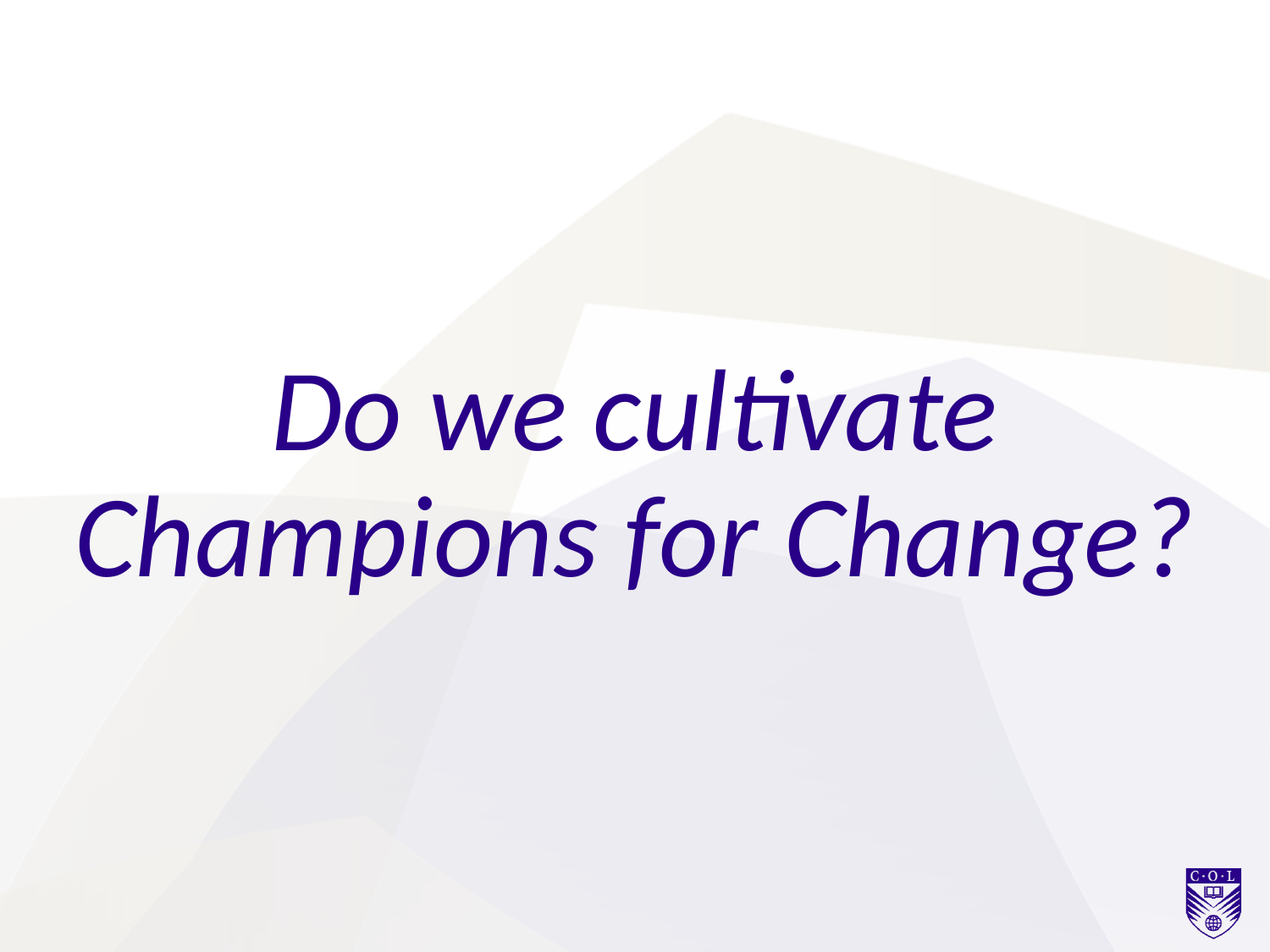

# Do we cultivate Champions for Change?